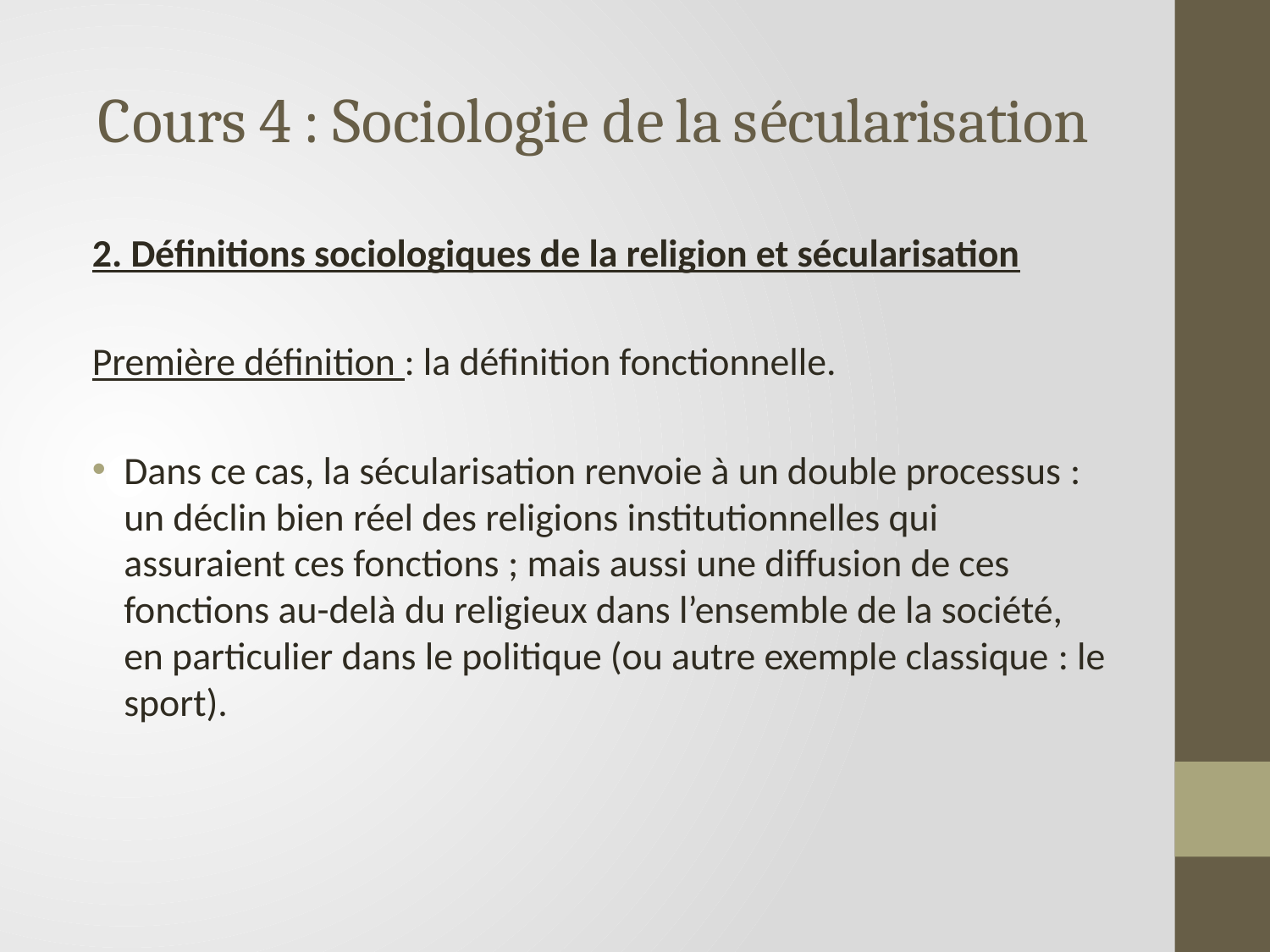

# Cours 4 : Sociologie de la sécularisation
2. Définitions sociologiques de la religion et sécularisation

Première définition : la définition fonctionnelle.

Dans ce cas, la sécularisation renvoie à un double processus : un déclin bien réel des religions institutionnelles qui assuraient ces fonctions ; mais aussi une diffusion de ces fonctions au-delà du religieux dans l’ensemble de la société, en particulier dans le politique (ou autre exemple classique : le sport).